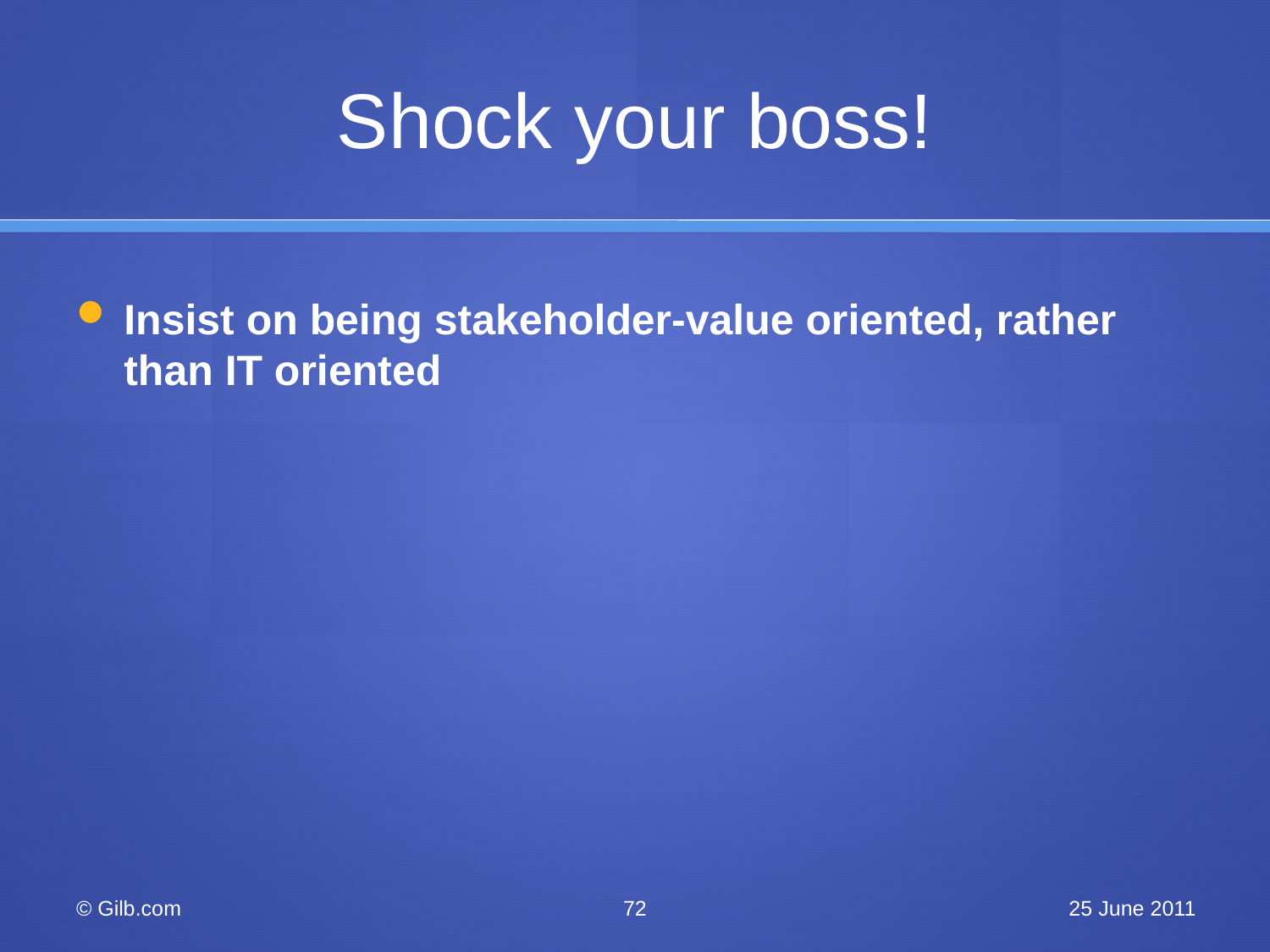

# Shock your boss!
Insist on being stakeholder-value oriented, rather than IT oriented
© Gilb.com
72
25 June 2011